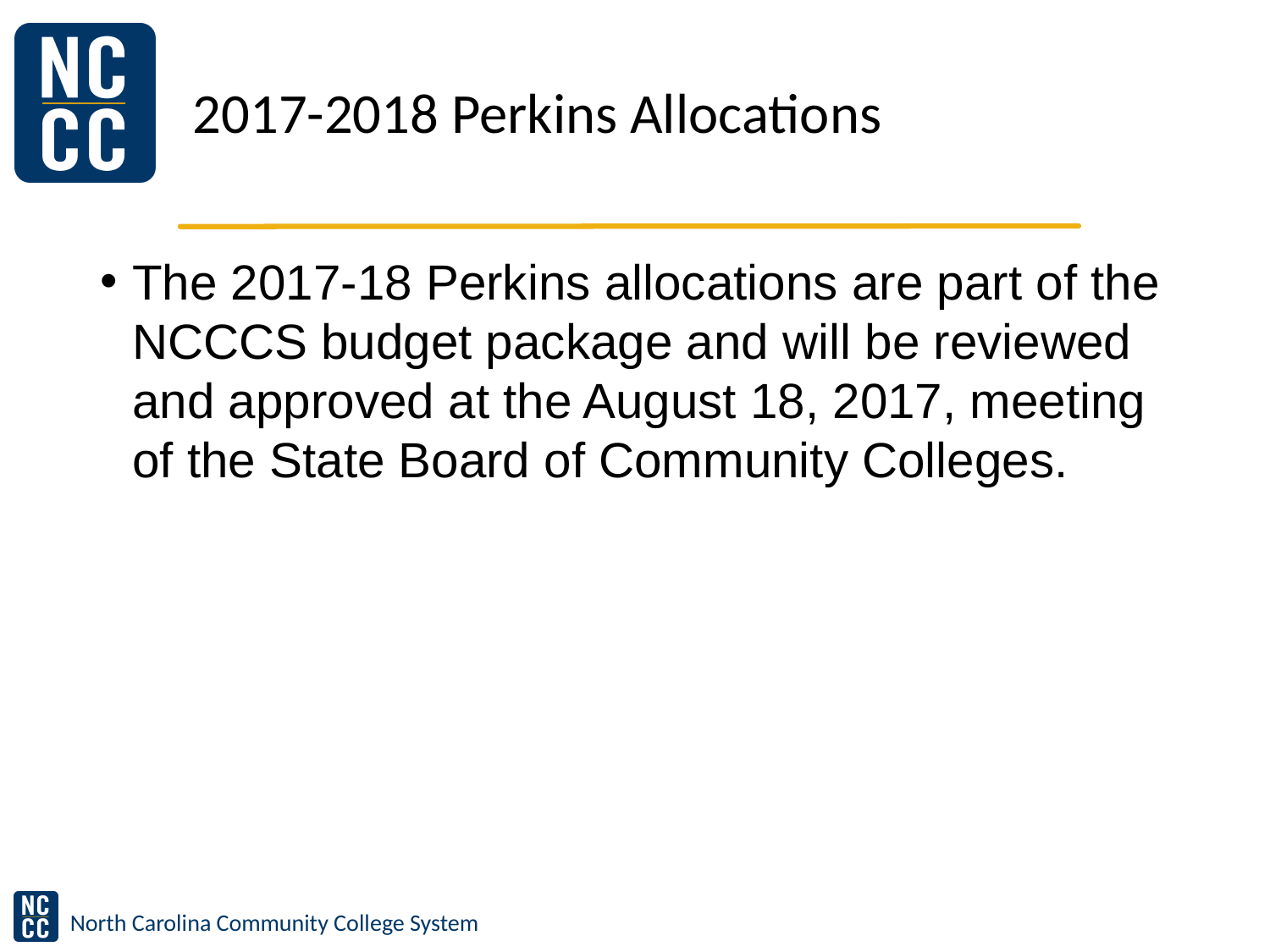

# 2017-2018 Perkins Allocations
The 2017-18 Perkins allocations are part of the NCCCS budget package and will be reviewed and approved at the August 18, 2017, meeting of the State Board of Community Colleges.